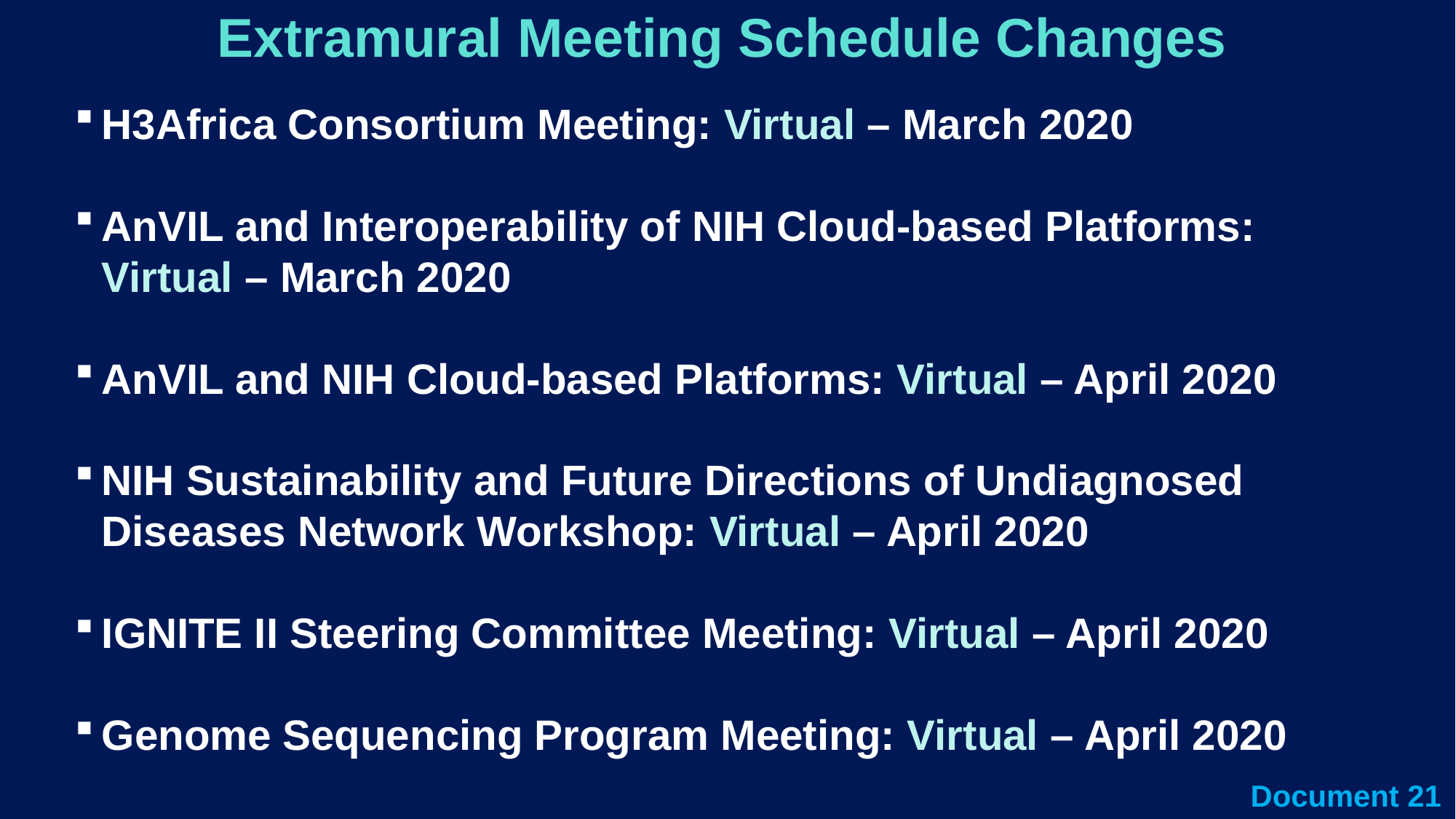

# Extramural Meeting Schedule Changes
H3Africa Consortium Meeting: Virtual – March 2020

AnVIL and Interoperability of NIH Cloud-based Platforms: 	Virtual – March 2020

AnVIL and NIH Cloud-based Platforms: Virtual – April 2020

NIH Sustainability and Future Directions of Undiagnosed 	Diseases Network Workshop: Virtual – April 2020

IGNITE II Steering Committee Meeting: Virtual – April 2020

Genome Sequencing Program Meeting: Virtual – April 2020
Document 21